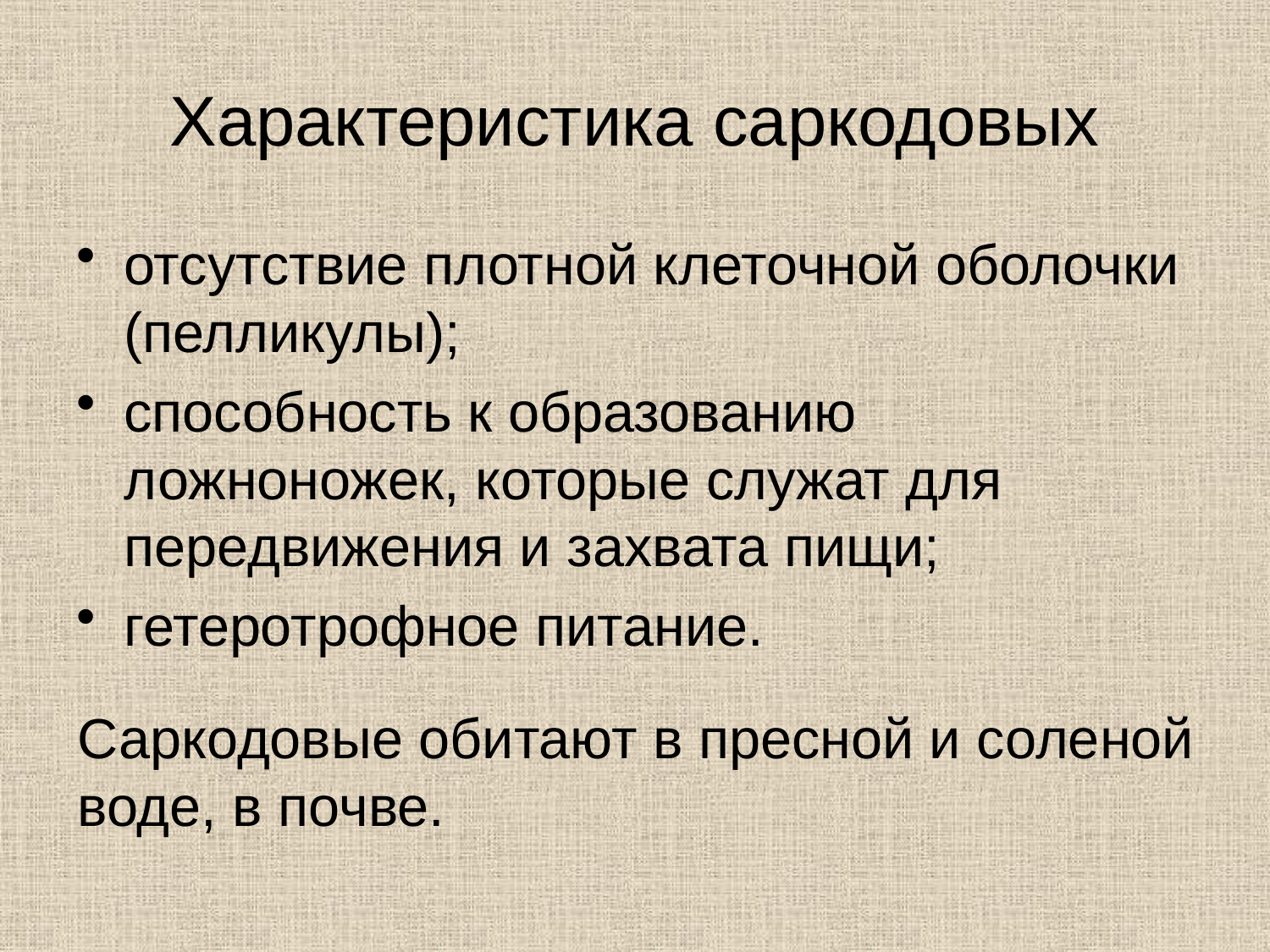

# Характеристика саркодовых
отсутствие плотной клеточной оболочки (пелликулы);
способность к образованию ложноножек, которые служат для передвижения и захвата пищи;
гетеротрофное питание.
Саркодовые обитают в пресной и соленой воде, в почве.